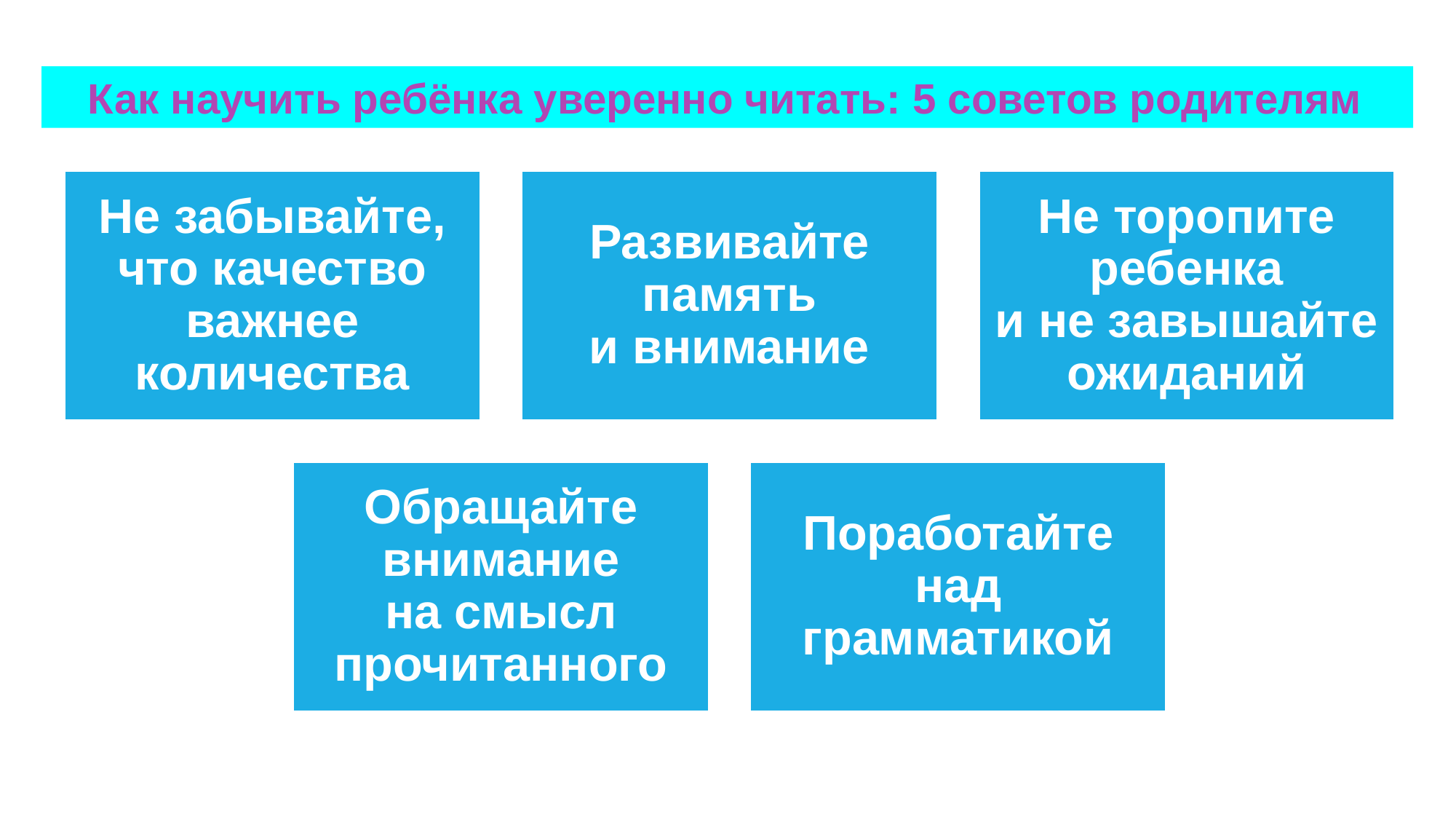

Как научить ребёнка уверенно читать: 5 советов родителям
Не забывайте, что качество важнее количества
Развивайте память и внимание
Не торопите ребенка и не завышайте ожиданий
Обращайте внимание на смысл прочитанного
Поработайте над грамматикой